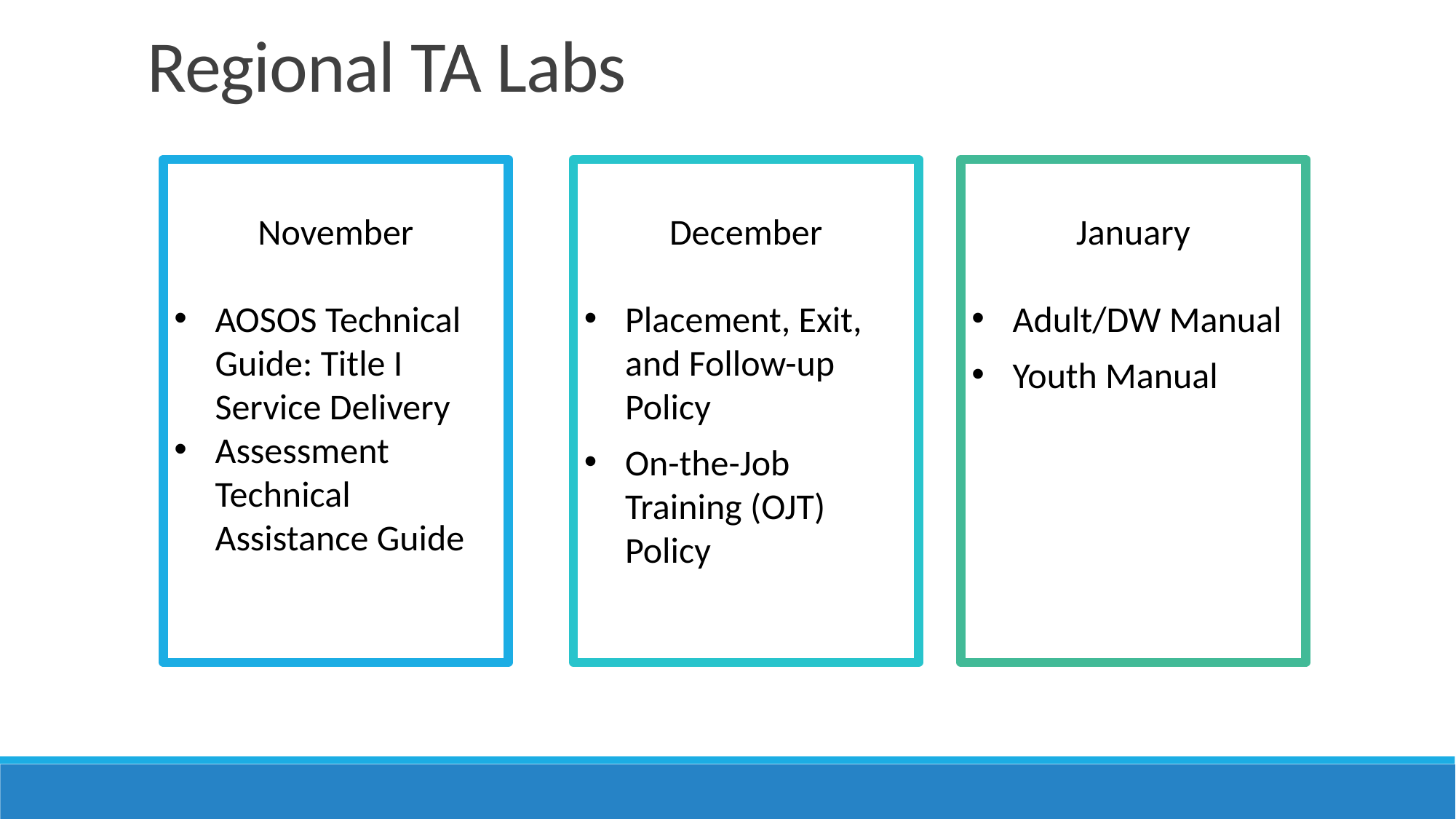

Regional TA Labs

November

AOSOS Technical Guide: Title I Service Delivery
Assessment Technical Assistance Guide

December

Placement, Exit, and Follow-up Policy
On-the-Job Training (OJT) Policy

January

Adult/DW Manual
Youth Manual